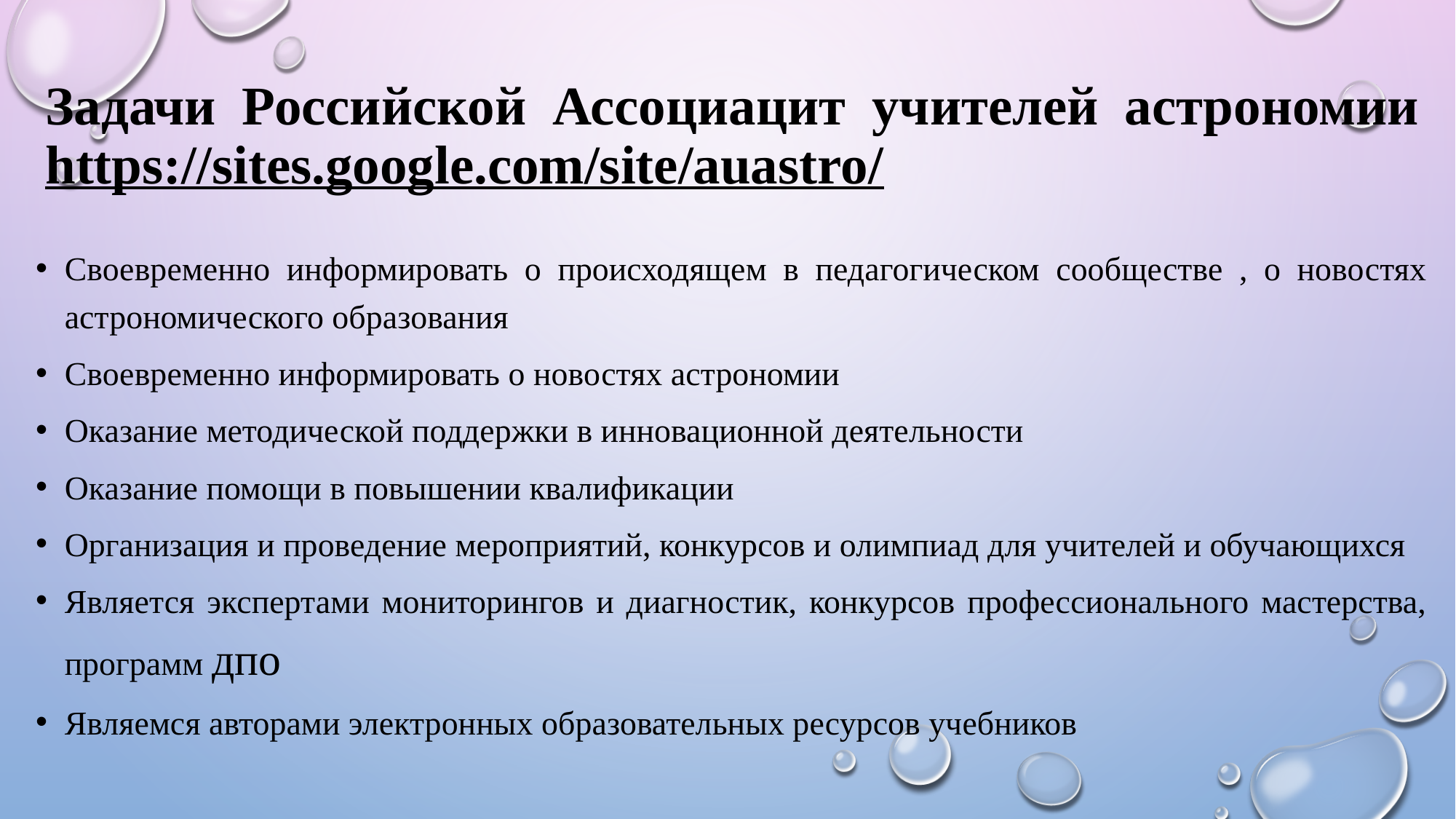

# Задачи Российской Ассоциацит учителей астрономии https://sites.google.com/site/auastro/
Своевременно информировать о происходящем в педагогическом сообществе , о новостях астрономического образования
Своевременно информировать о новостях астрономии
Оказание методической поддержки в инновационной деятельности
Оказание помощи в повышении квалификации
Организация и проведение мероприятий, конкурсов и олимпиад для учителей и обучающихся
Является экспертами мониторингов и диагностик, конкурсов профессионального мастерства, программ дпо
Являемся авторами электронных образовательных ресурсов учебников